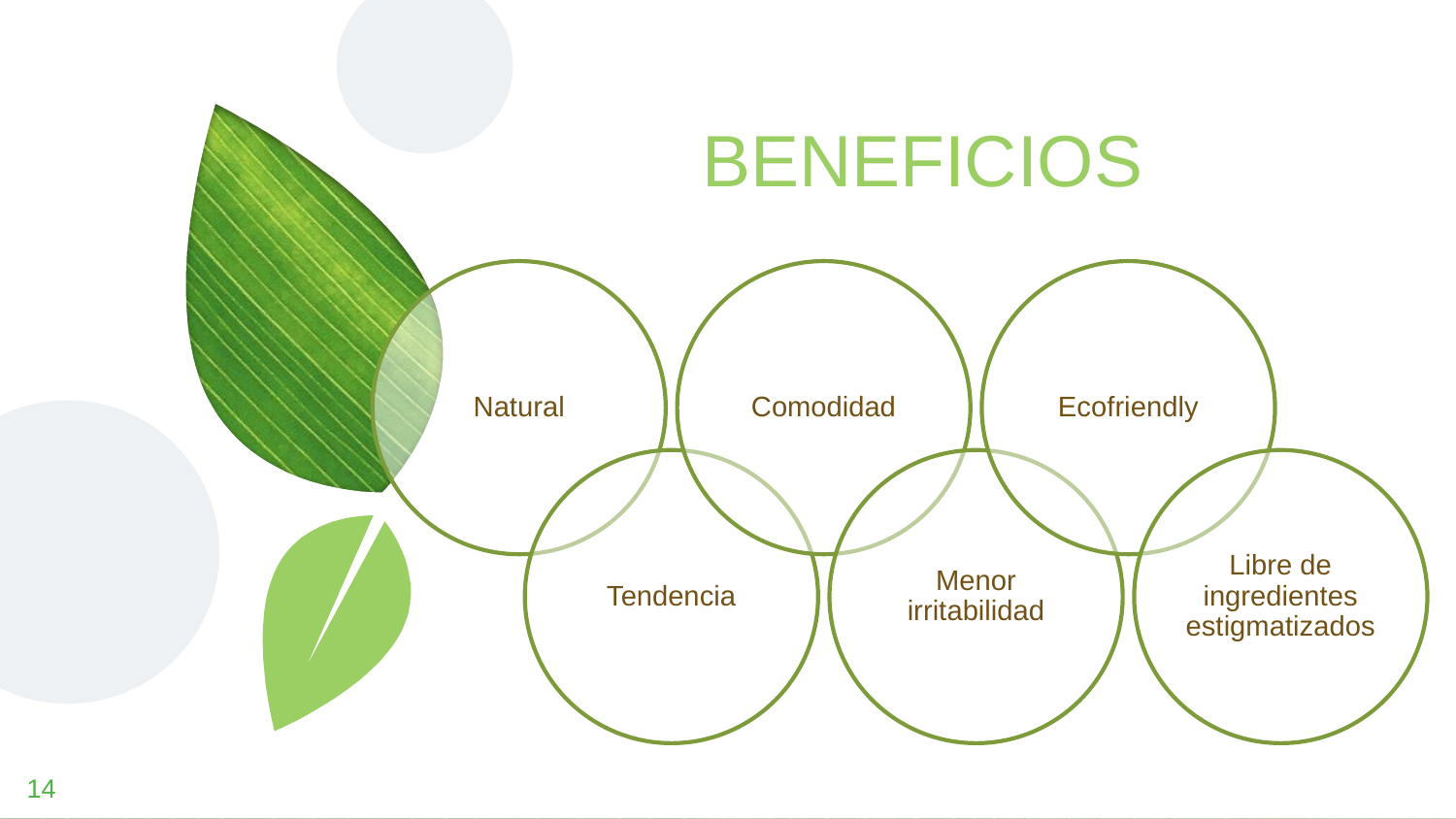

BENEFICIOS
Natural
Tendencia
Comodidad
Menor irritabilidad
Ecofriendly
Libre de ingredientes estigmatizados
14